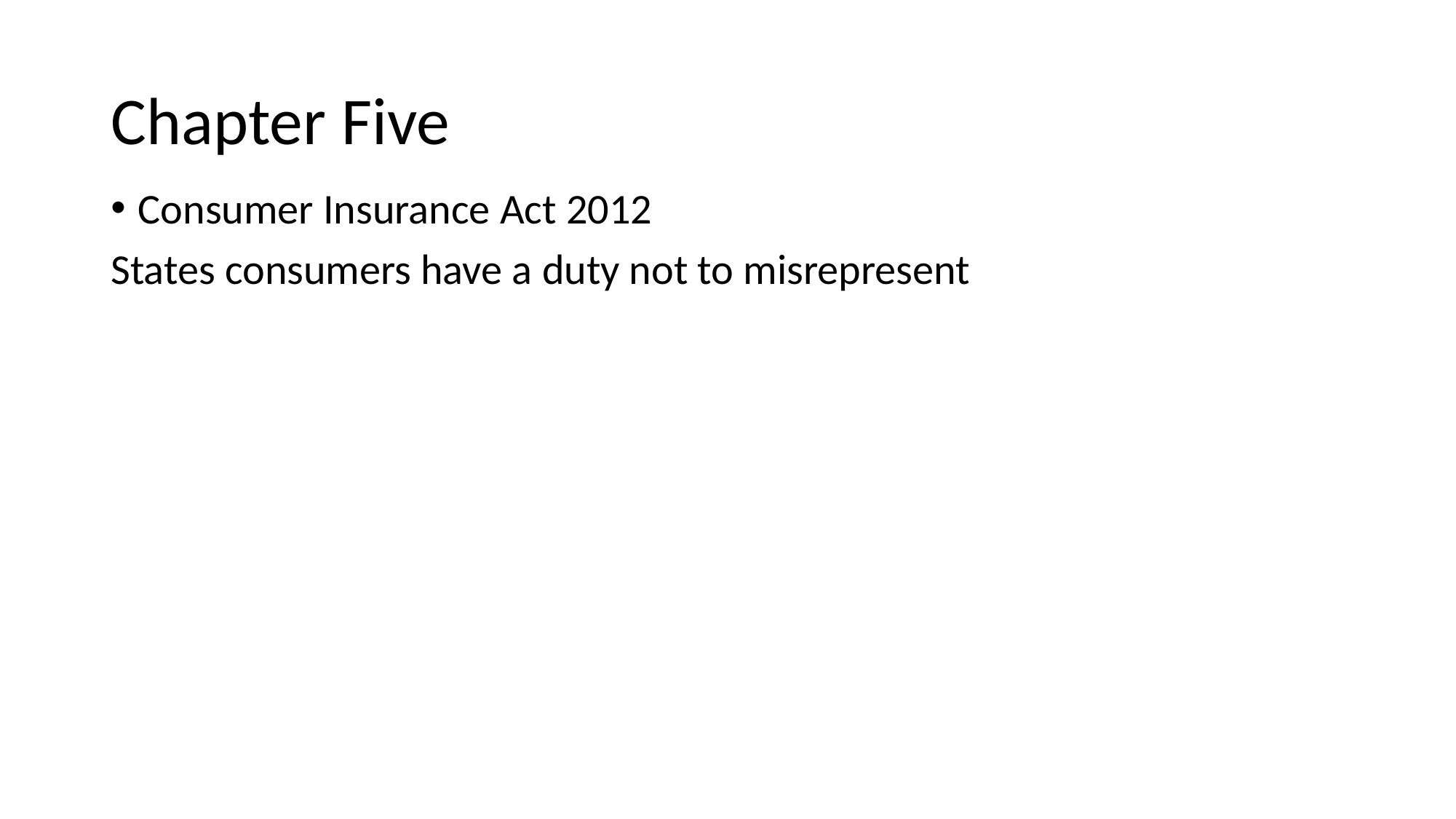

# Chapter Five
Consumer Insurance Act 2012
States consumers have a duty not to misrepresent